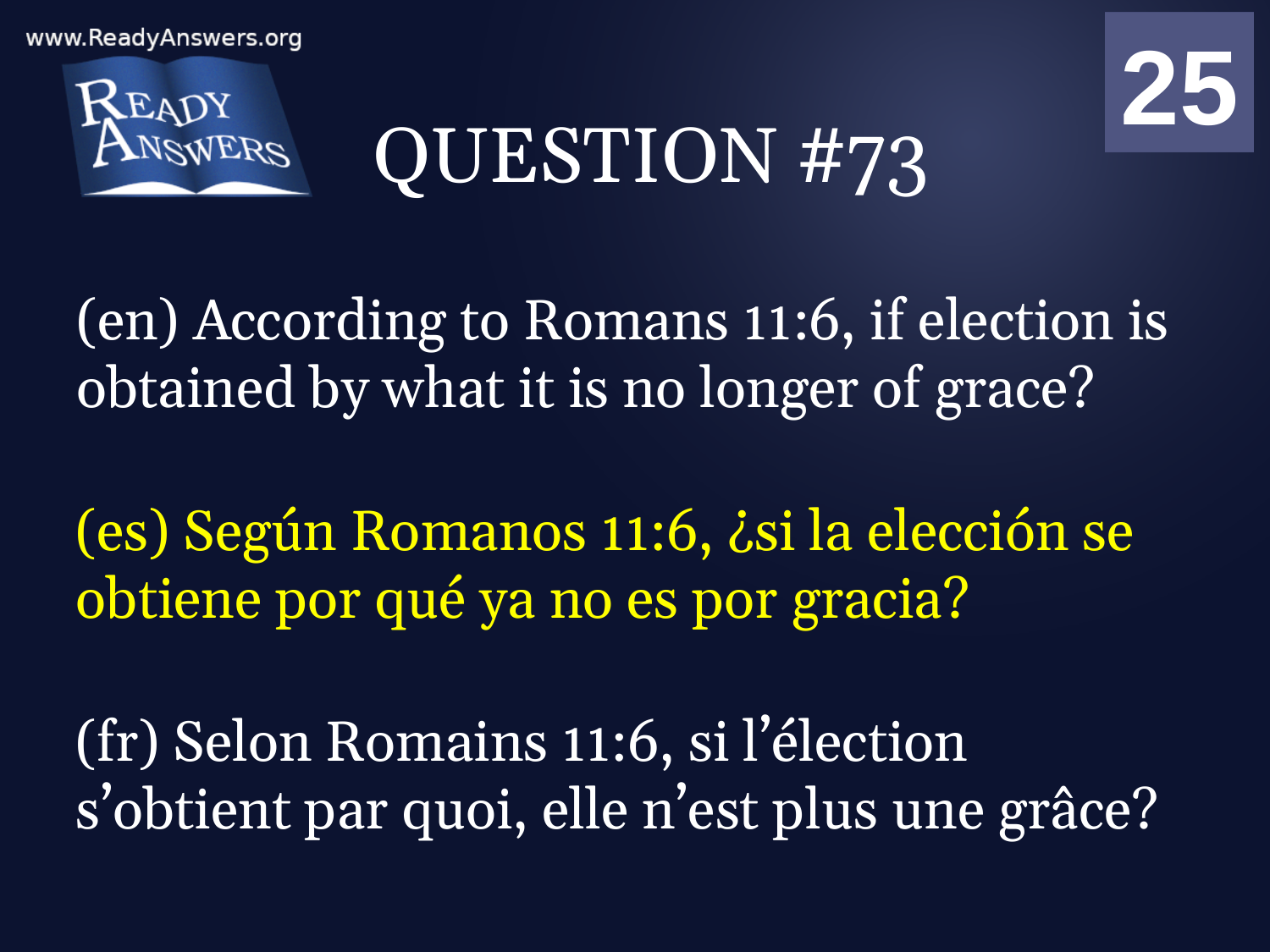

01
02
03
04
05
06
07
08
09
10
11
12
13
14
15
16
17
18
19
20
21
22
23
24
25
00
# QUESTION #73
(en) According to Romans 11:6, if election is obtained by what it is no longer of grace?
(es) Según Romanos 11:6, ¿si la elección se obtiene por qué ya no es por gracia?
(fr) Selon Romains 11:6, si l’élection s’obtient par quoi, elle n’est plus une grâce?